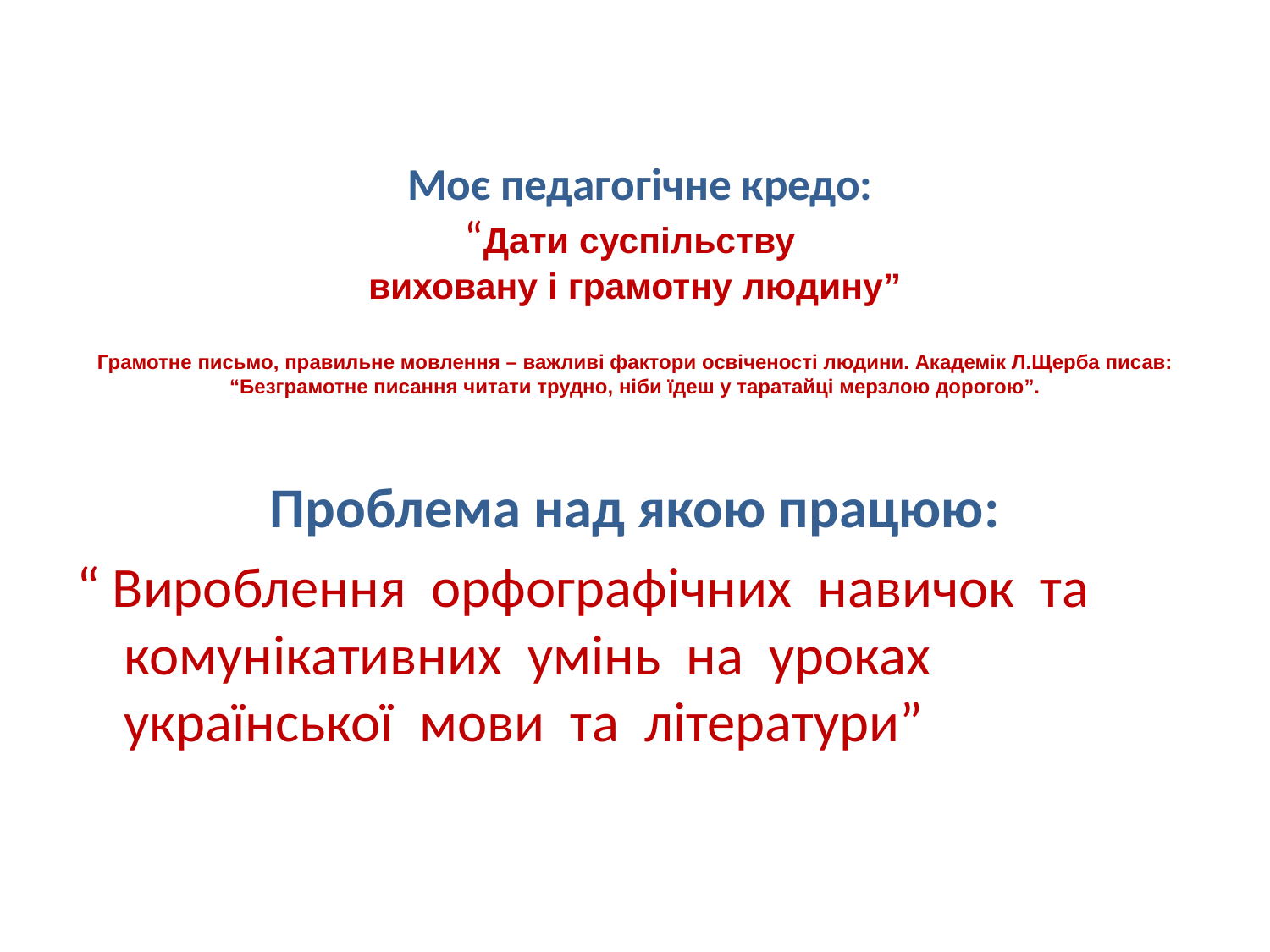

# Моє педагогічне кредо: “Дати суспільству виховану і грамотну людину” Грамотне письмо, правильне мовлення – важливі фактори освіченості людини. Академік Л.Щерба писав: “Безграмотне писання читати трудно, ніби їдеш у таратайці мерзлою дорогою”.

Проблема над якою працюю:
“ Вироблення  орфографічних  навичок  та  комунікативних  умінь  на  уроках  української  мови  та  літератури”